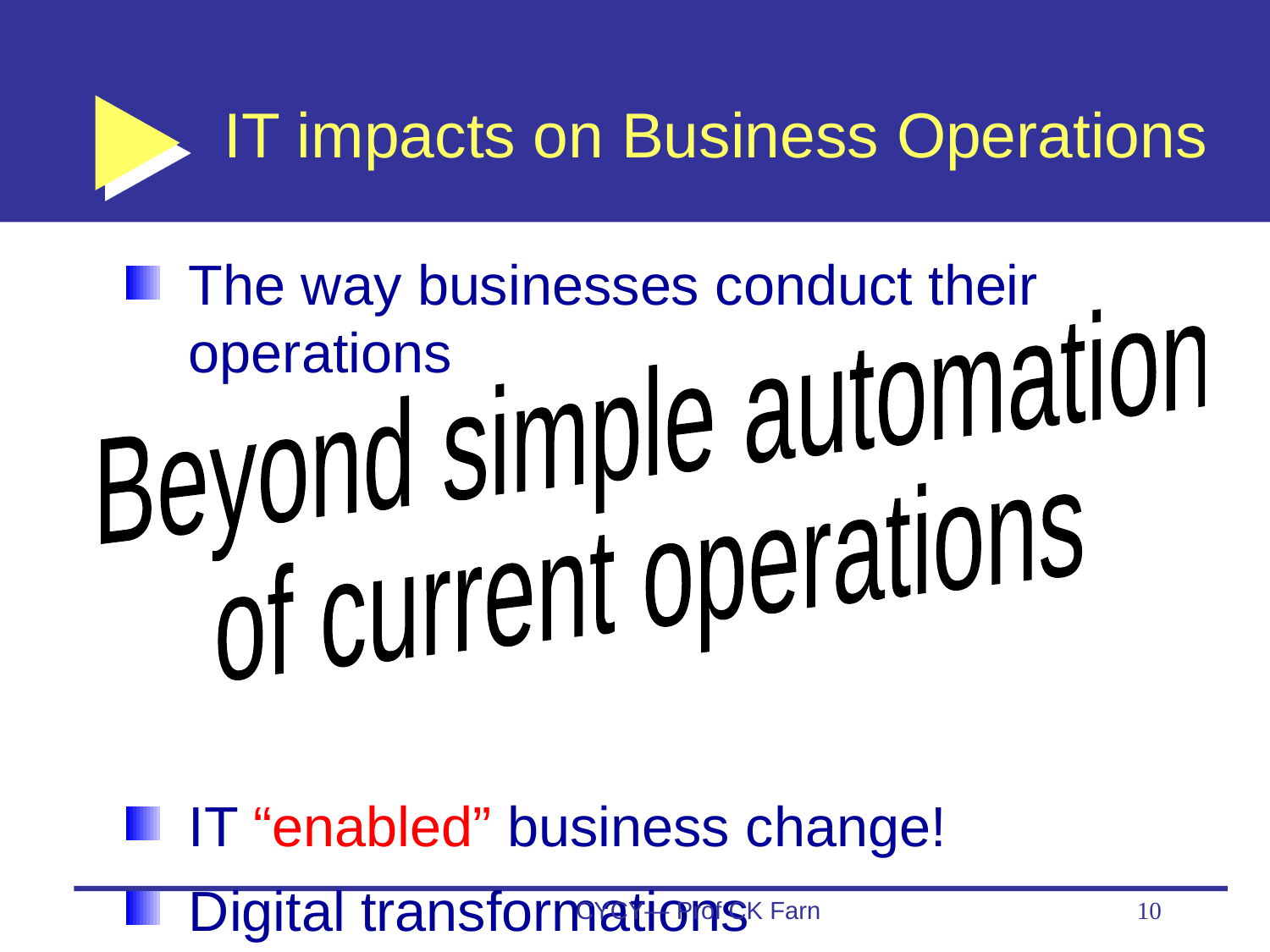

# IT impacts on Business Operations
The way businesses conduct their operations

IT “enabled” business change!
Digital transformations
Beyond simple automation
of current operations
CYCY— Prof CK Farn
10